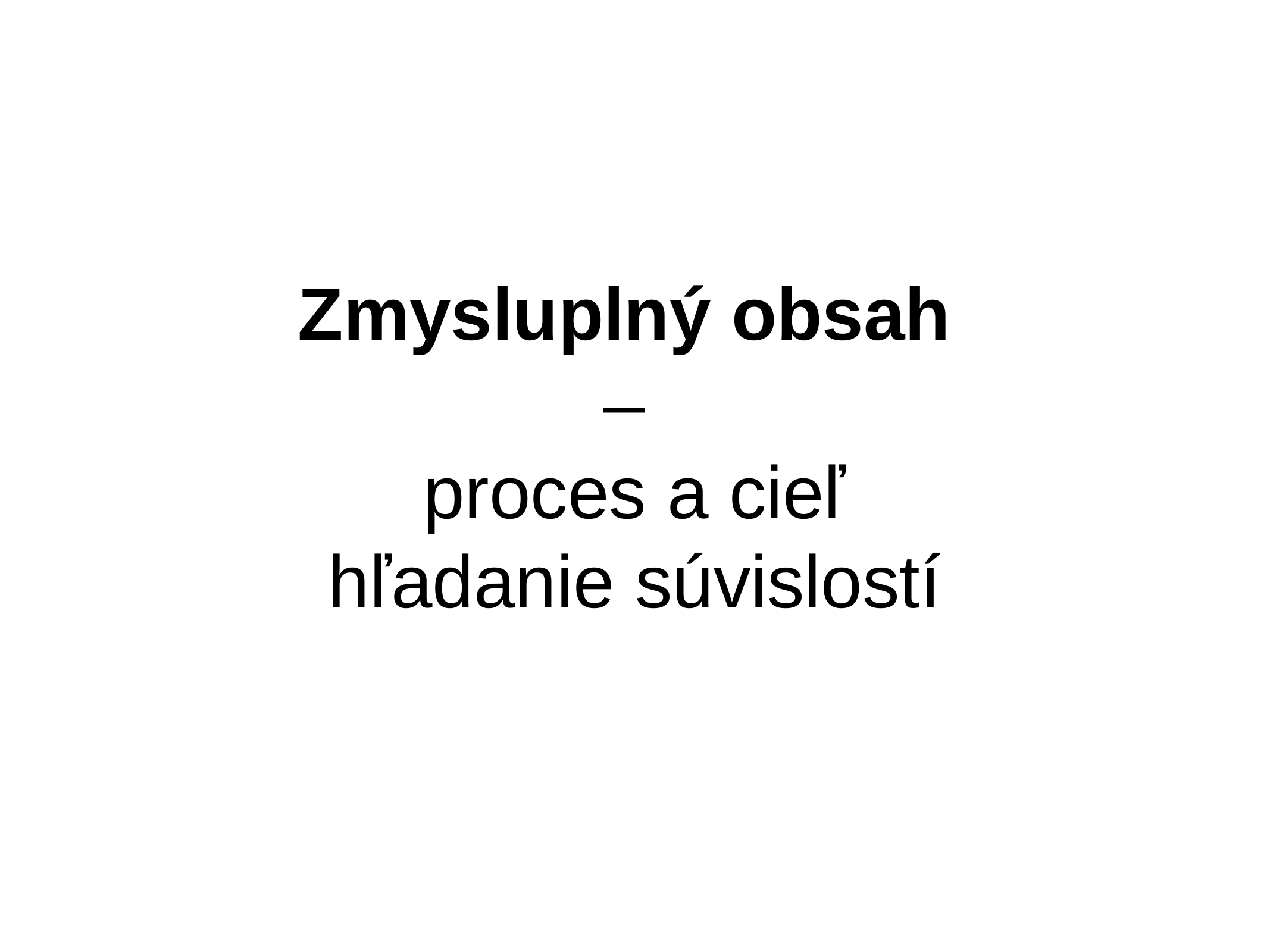

# Zmysluplný obsah
–
proces a cieľ
hľadanie súvislostí